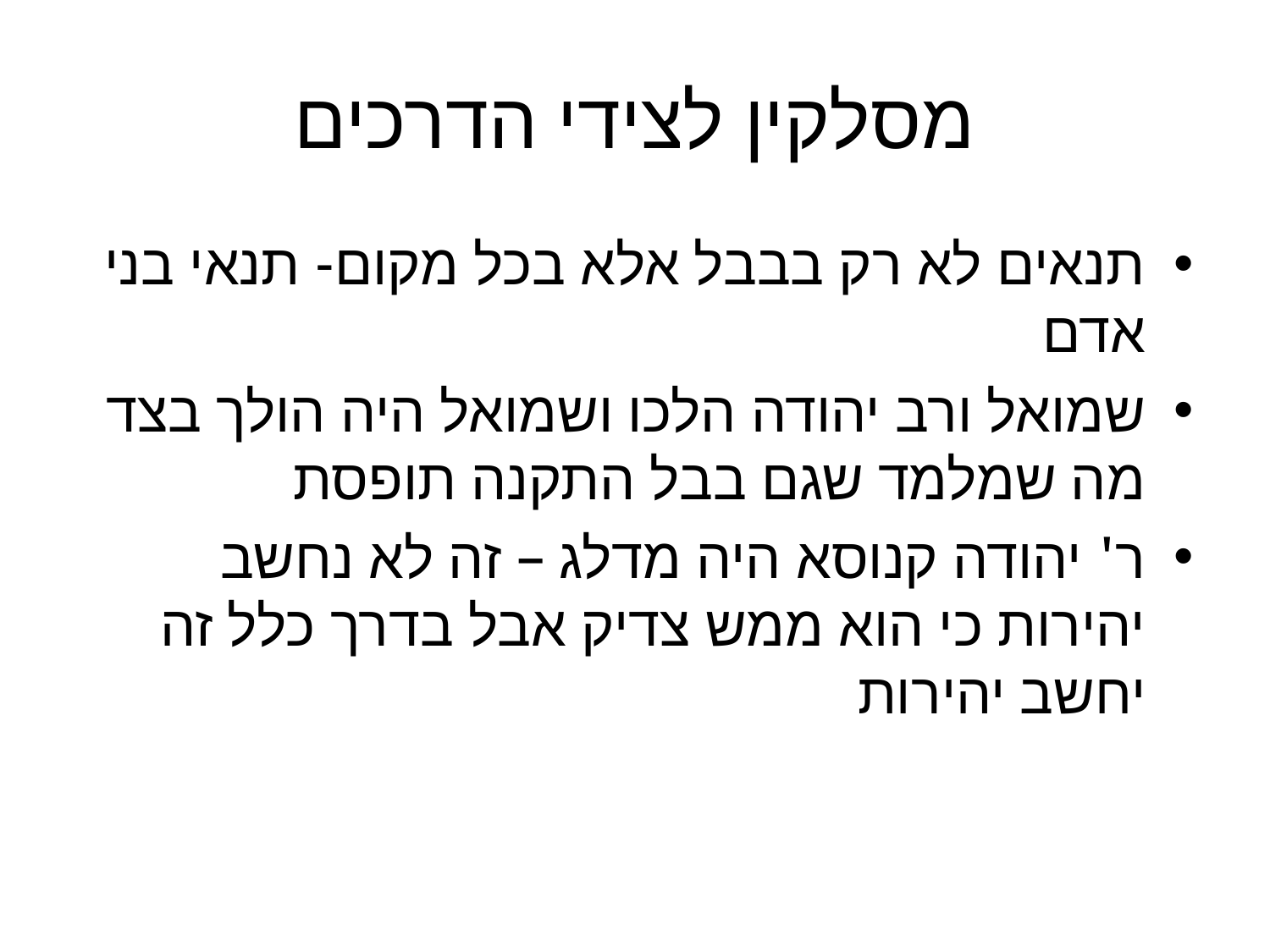

# מסלקין לצידי הדרכים
תנאים לא רק בבבל אלא בכל מקום- תנאי בני אדם
שמואל ורב יהודה הלכו ושמואל היה הולך בצד מה שמלמד שגם בבל התקנה תופסת
ר' יהודה קנוסא היה מדלג – זה לא נחשב יהירות כי הוא ממש צדיק אבל בדרך כלל זה יחשב יהירות